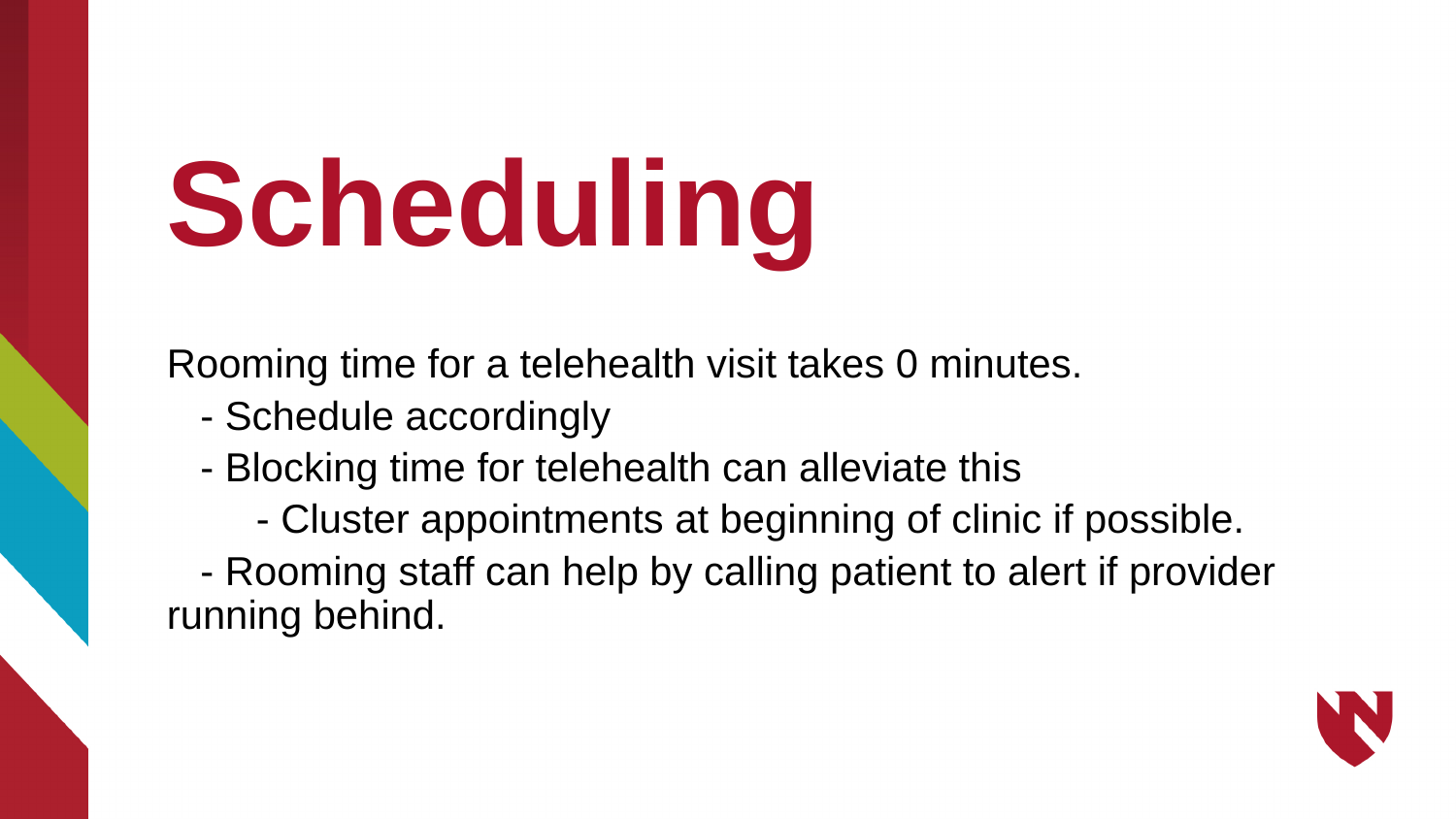

# Scheduling

Rooming time for a telehealth visit takes 0 minutes.
   - Schedule accordingly
   - Blocking time for telehealth can alleviate this
        - Cluster appointments at beginning of clinic if possible.
   - Rooming staff can help by calling patient to alert if provider running behind.